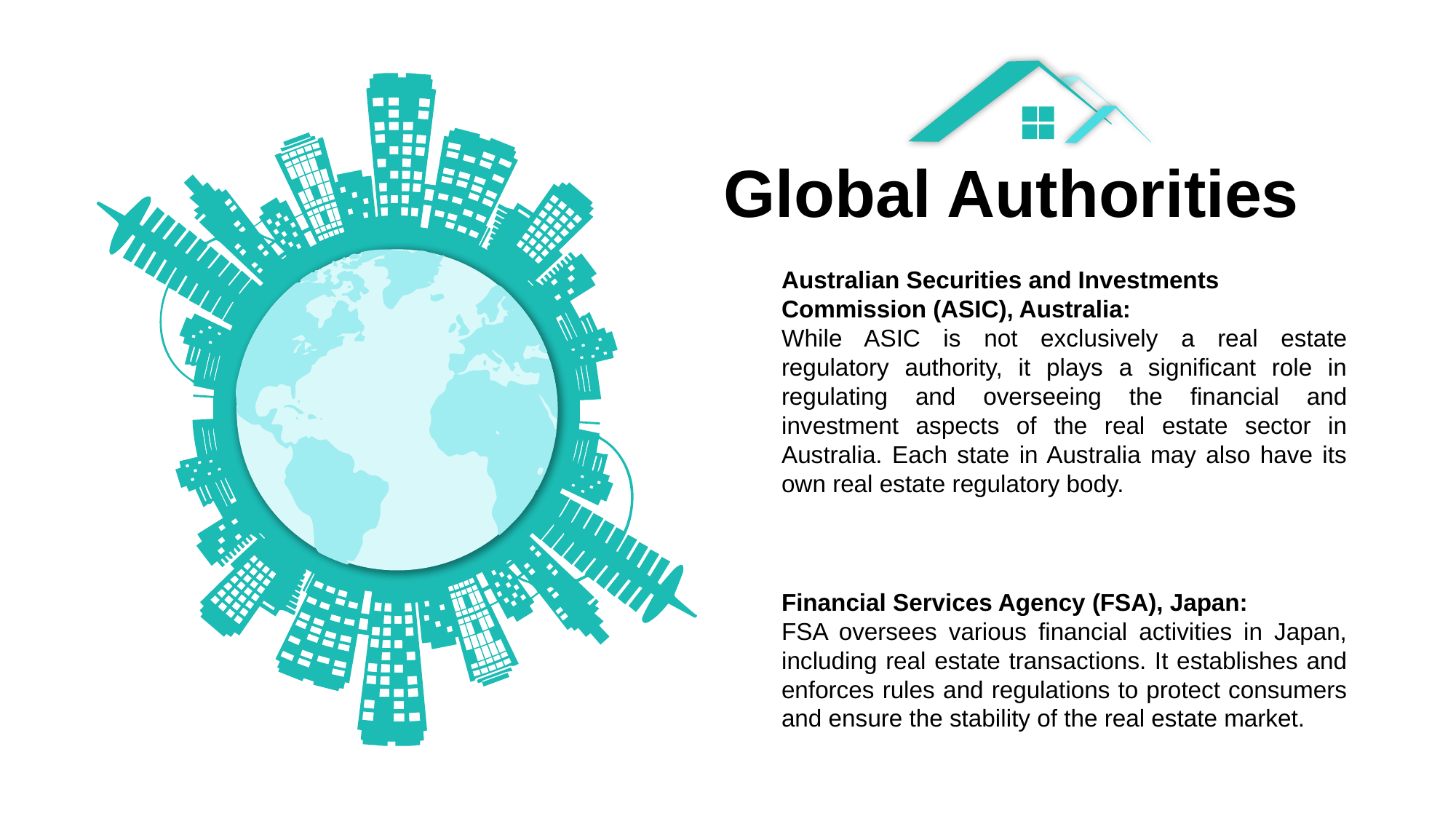

Global Authorities

Australian Securities and Investments Commission (ASIC), Australia:
While ASIC is not exclusively a real estate regulatory authority, it plays a significant role in regulating and overseeing the financial and investment aspects of the real estate sector in Australia. Each state in Australia may also have its own real estate regulatory body.
Financial Services Agency (FSA), Japan:
FSA oversees various financial activities in Japan, including real estate transactions. It establishes and enforces rules and regulations to protect consumers and ensure the stability of the real estate market.